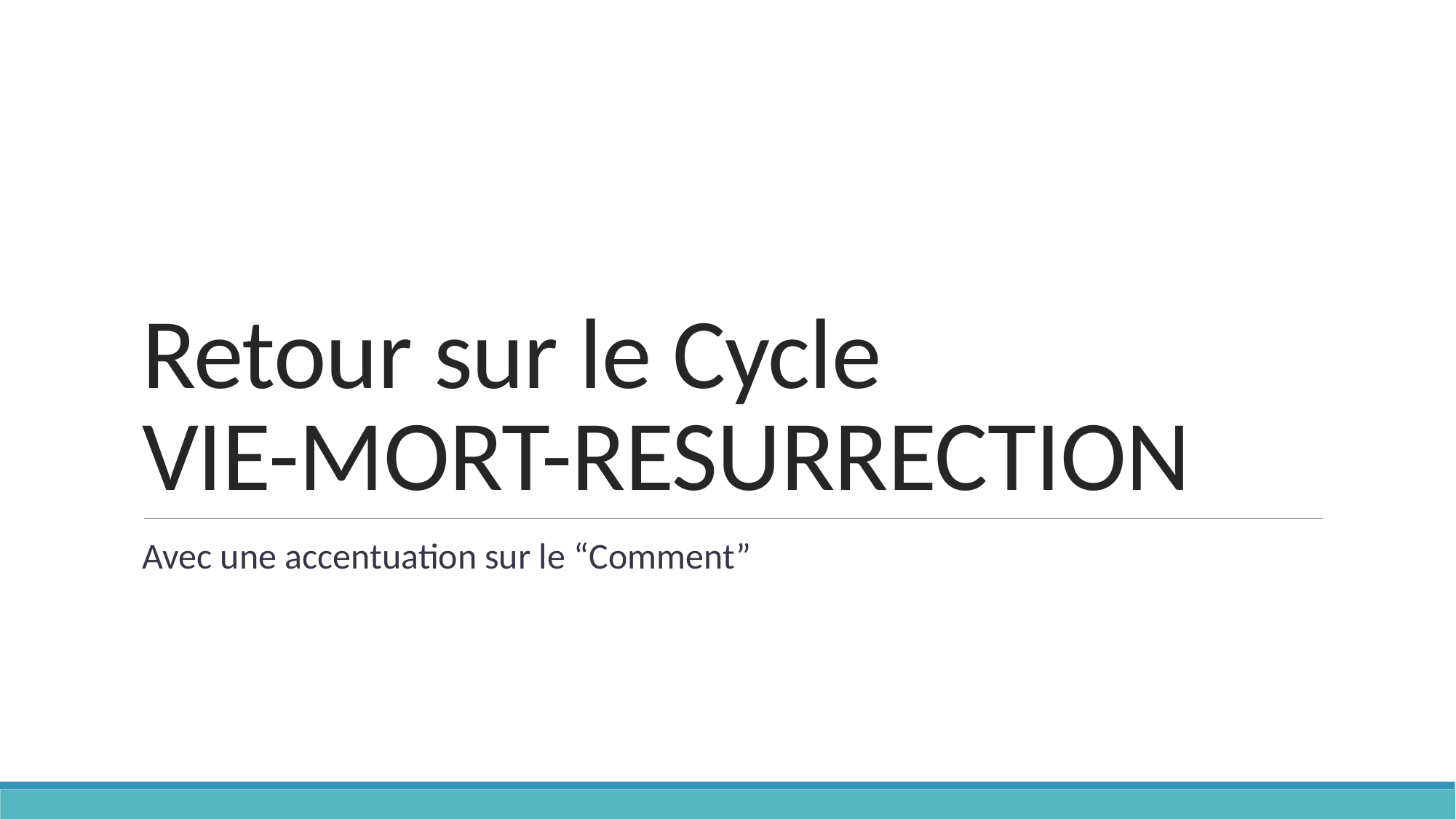

# Retour sur le Cycle VIE-MORT-RESURRECTION
Avec une accentuation sur le “Comment”